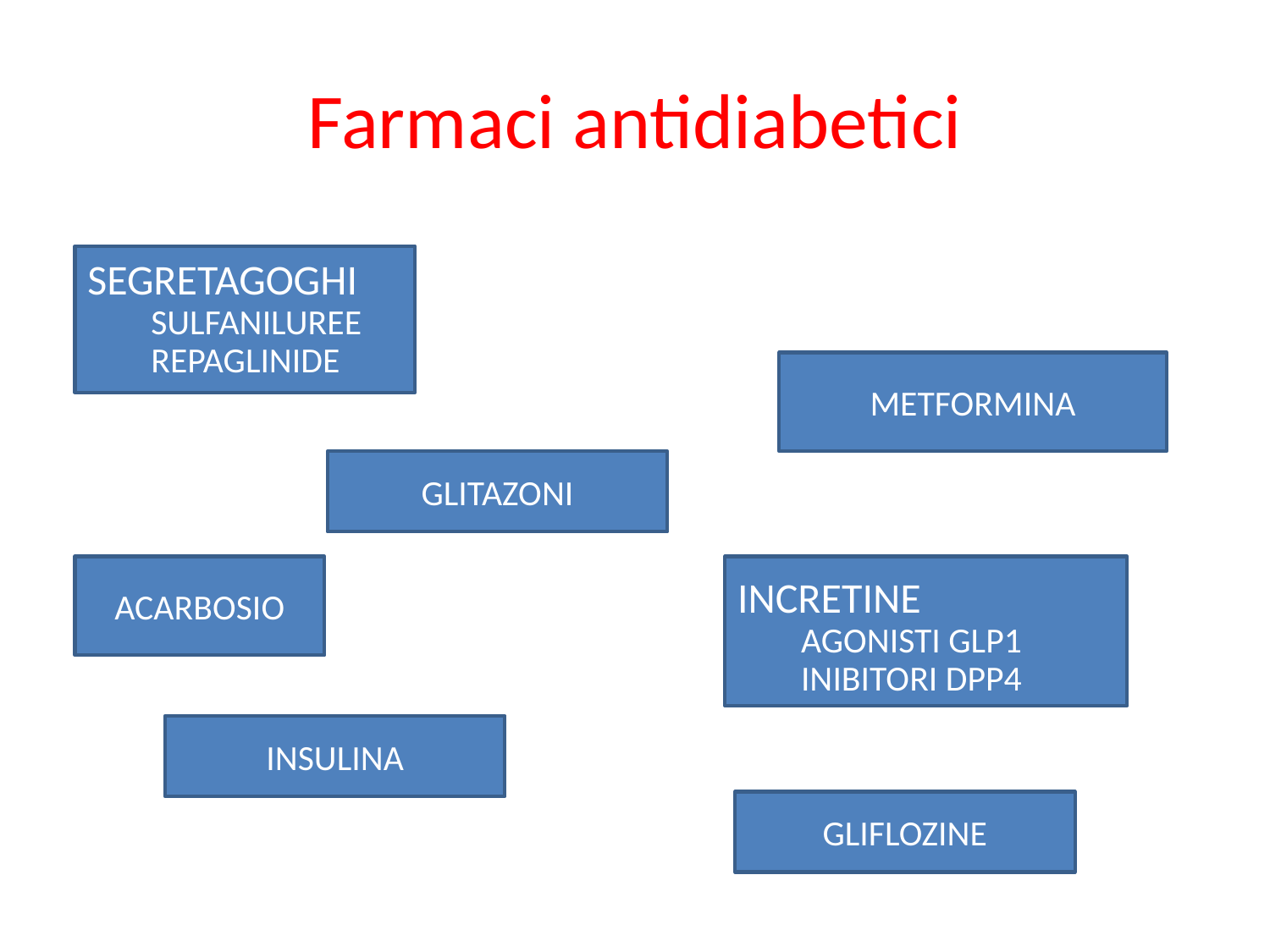

# Farmaci antidiabetici
SEGRETAGOGHI
SULFANILUREE
REPAGLINIDE
METFORMINA
GLITAZONI

INCRETINE
AGONISTI GLP1
INIBITORI DPP4

ACARBOSIO
INSULINA
GLIFLOZINE